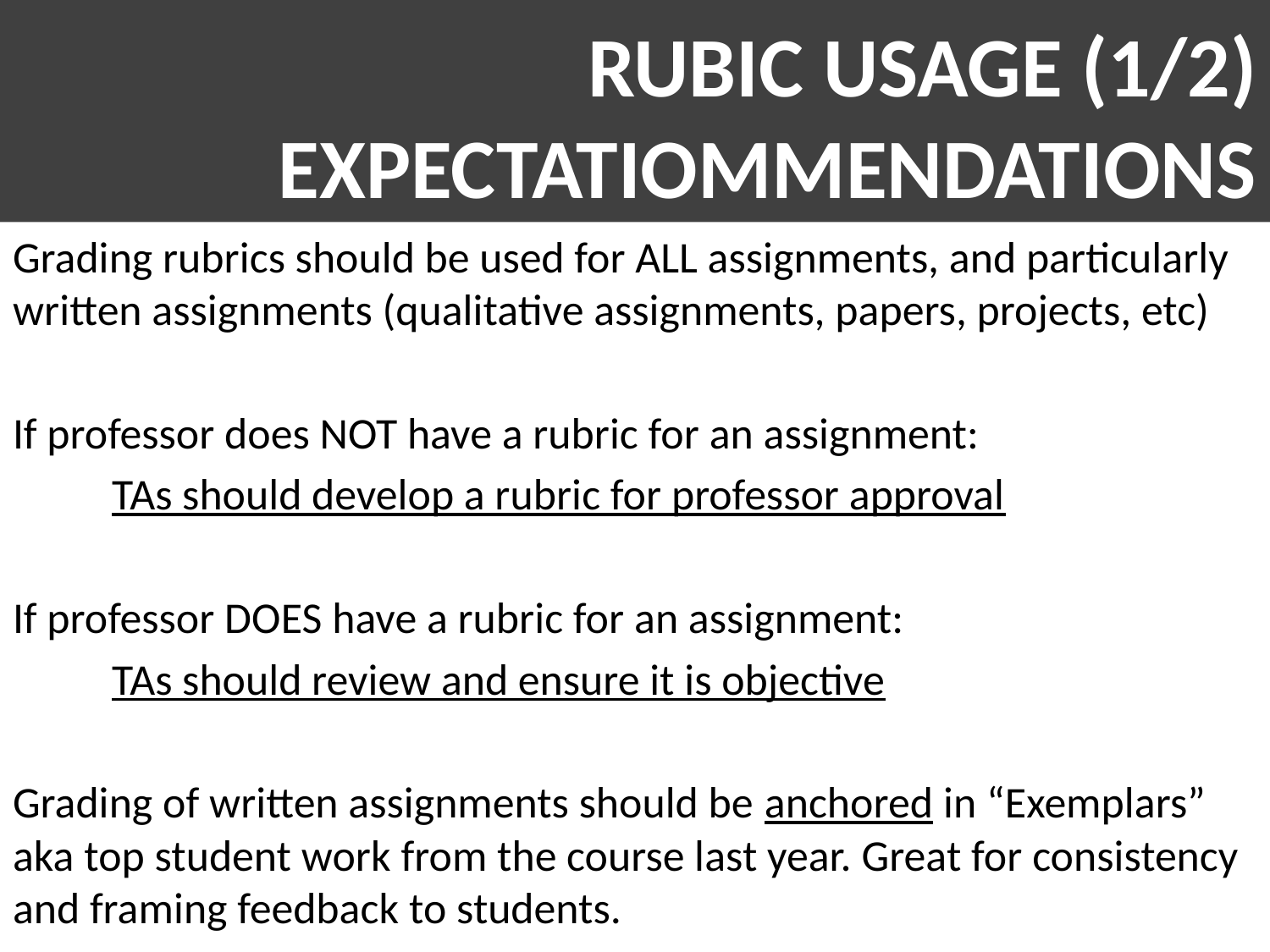

# RUBIC USAGE (1/2) EXPECTATIOMMENDATIONS
Grading rubrics should be used for ALL assignments, and particularly written assignments (qualitative assignments, papers, projects, etc)

If professor does NOT have a rubric for an assignment:
	TAs should develop a rubric for professor approval

If professor DOES have a rubric for an assignment:
	TAs should review and ensure it is objective

Grading of written assignments should be anchored in “Exemplars” aka top student work from the course last year. Great for consistency and framing feedback to students.